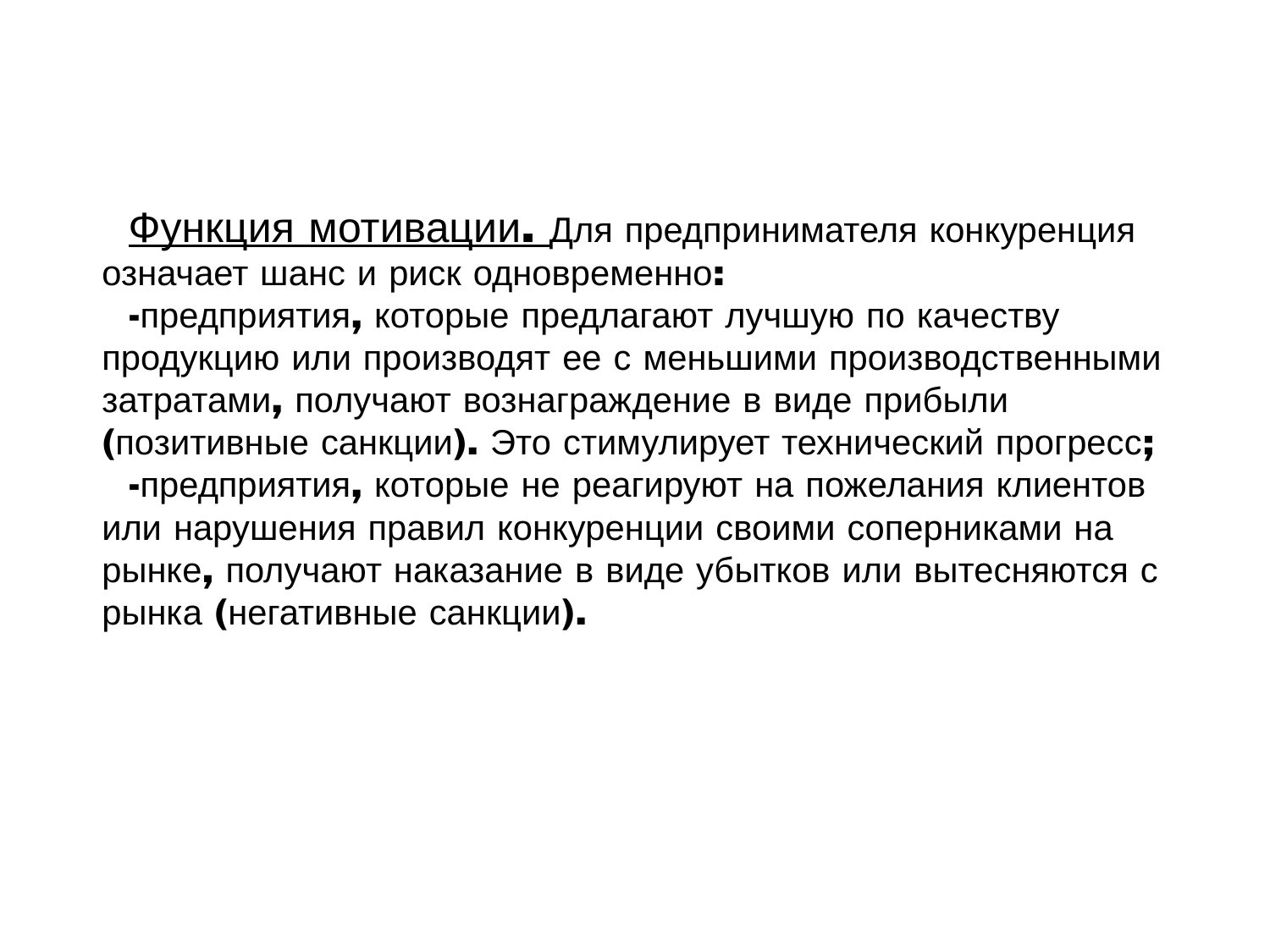

Функция мотивации. Для предпринимателя конкуренция означает шанс и риск одновременно:
-предприятия, которые предлагают лучшую по качеству продукцию или производят ее с меньшими производственными затратами, получают вознаграждение в виде прибыли (позитивные санкции). Это стимулирует технический прогресс;
-предприятия, которые не реагируют на пожелания клиентов или нарушения правил конкуренции своими соперниками на рынке, получают наказание в виде убытков или вытесняются с рынка (негативные санкции).